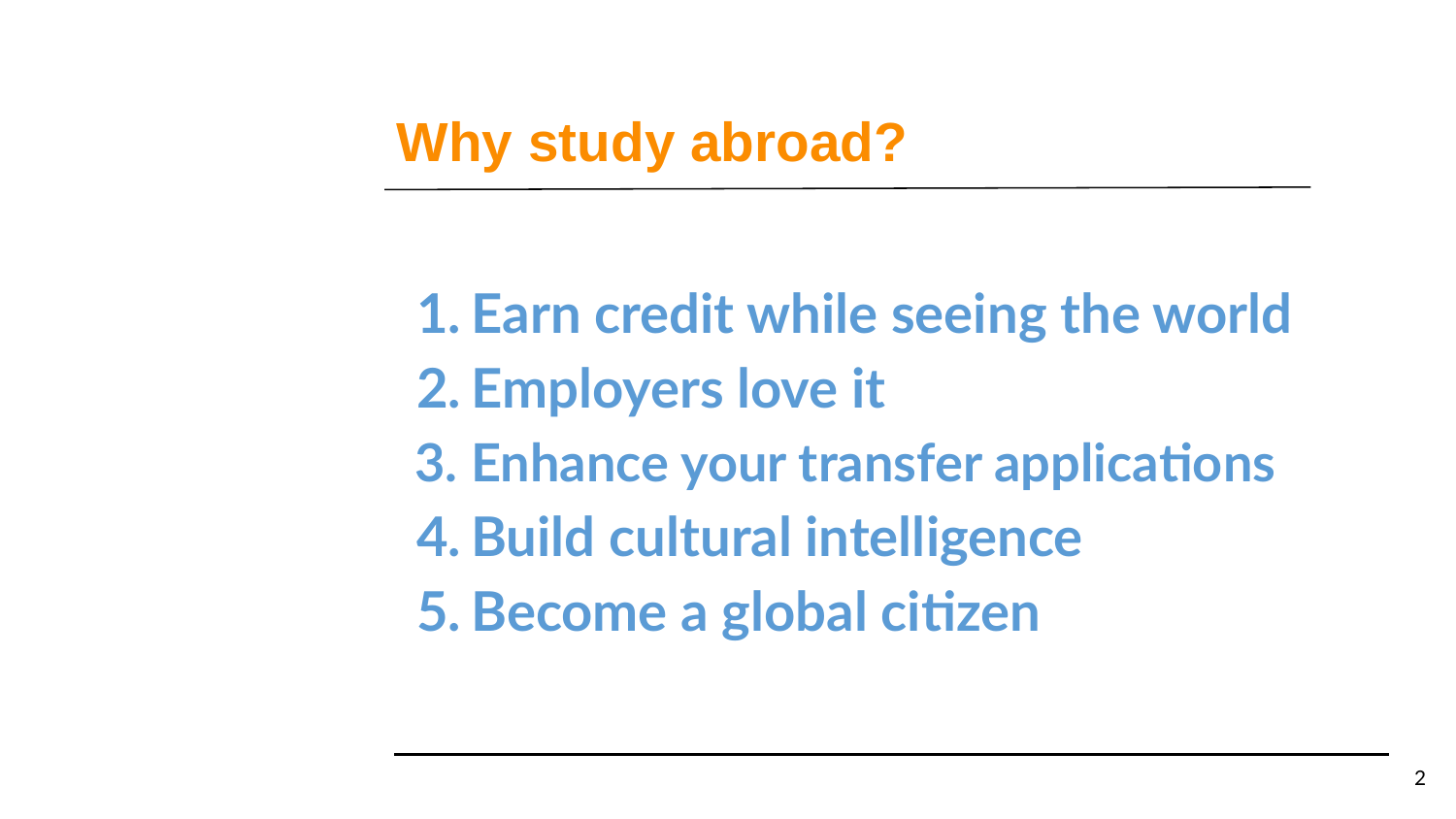

# Why study abroad?
Earn credit while seeing the world
Employers love it
Enhance your transfer applications
Build cultural intelligence
Become a global citizen
2